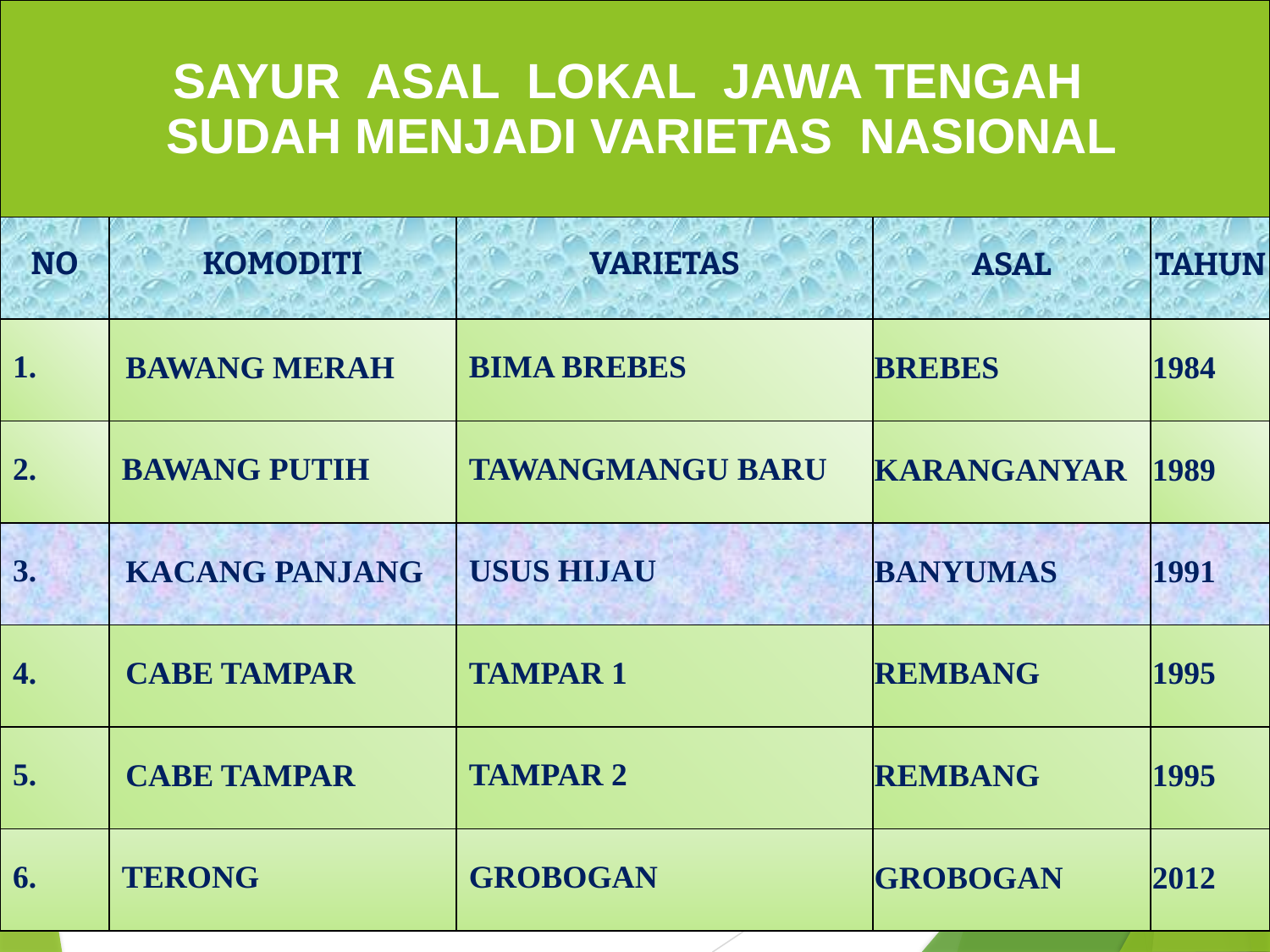

| SAYUR ASAL LOKAL JAWA TENGAH SUDAH MENJADI VARIETAS NASIONAL |  |  |  |  |
| --- | --- | --- | --- | --- |
| NO | KOMODITI | VARIETAS | ASAL | TAHUN |
| 1. | BAWANG MERAH | BIMA BREBES | BREBES | 1984 |
| 2. | BAWANG PUTIH | TAWANGMANGU BARU | KARANGANYAR | 1989 |
| 3. | KACANG PANJANG | USUS HIJAU | BANYUMAS | 1991 |
| 4. | CABE TAMPAR | TAMPAR 1 | REMBANG | 1995 |
| 5. | CABE TAMPAR | TAMPAR 2 | REMBANG | 1995 |
| 6. | TERONG | GROBOGAN | GROBOGAN | 2012 |
15